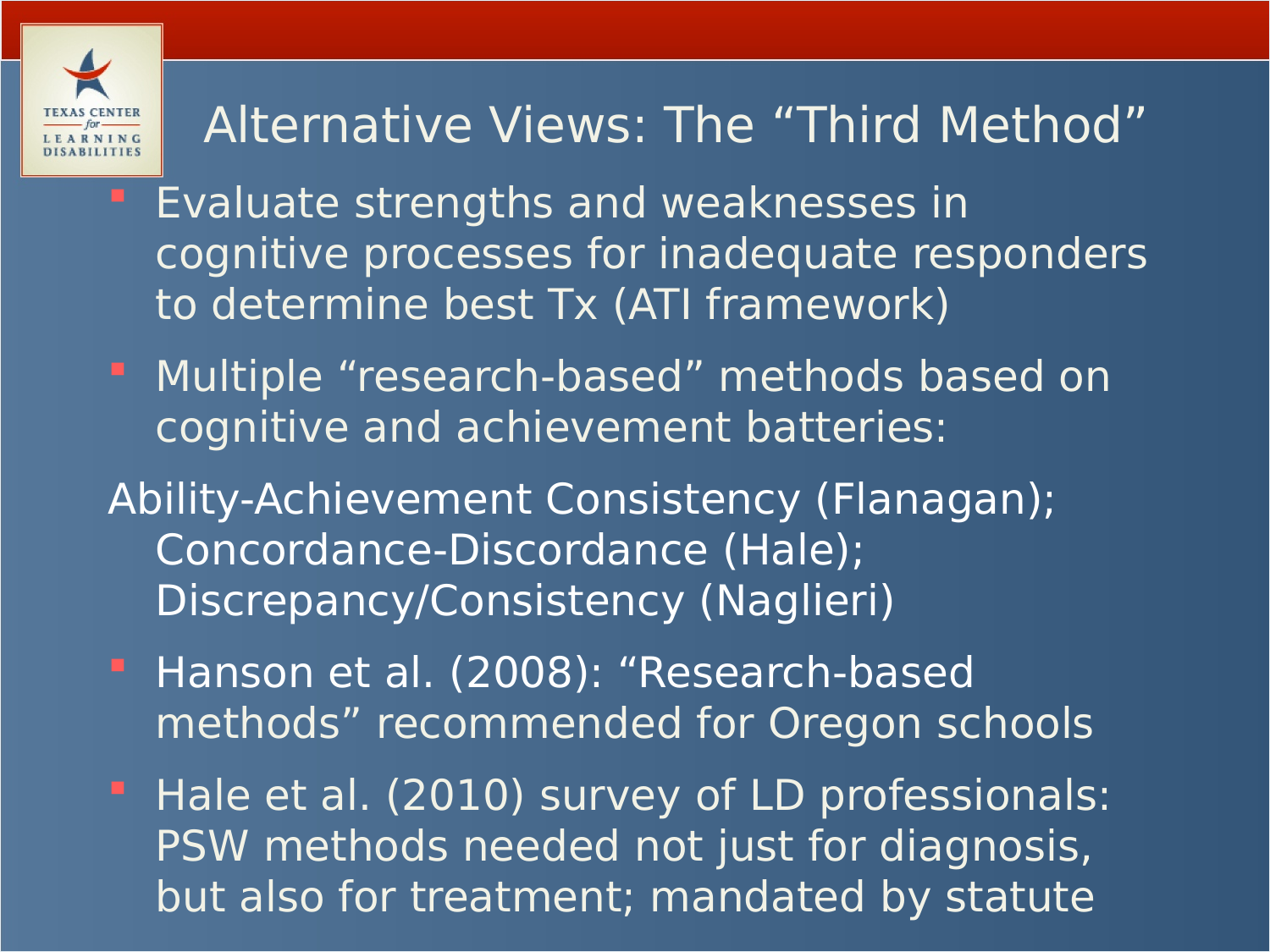

# Alternative Views: The “Third Method”
Evaluate strengths and weaknesses in cognitive processes for inadequate responders to determine best Tx (ATI framework)
Multiple “research-based” methods based on  cognitive and achievement batteries:
Ability-Achievement Consistency (Flanagan); Concordance-Discordance (Hale); Discrepancy/Consistency (Naglieri)
Hanson et al. (2008): “Research-based methods” recommended for Oregon schools
Hale et al. (2010) survey of LD professionals: PSW methods needed not just for diagnosis, but also for treatment; mandated by statute